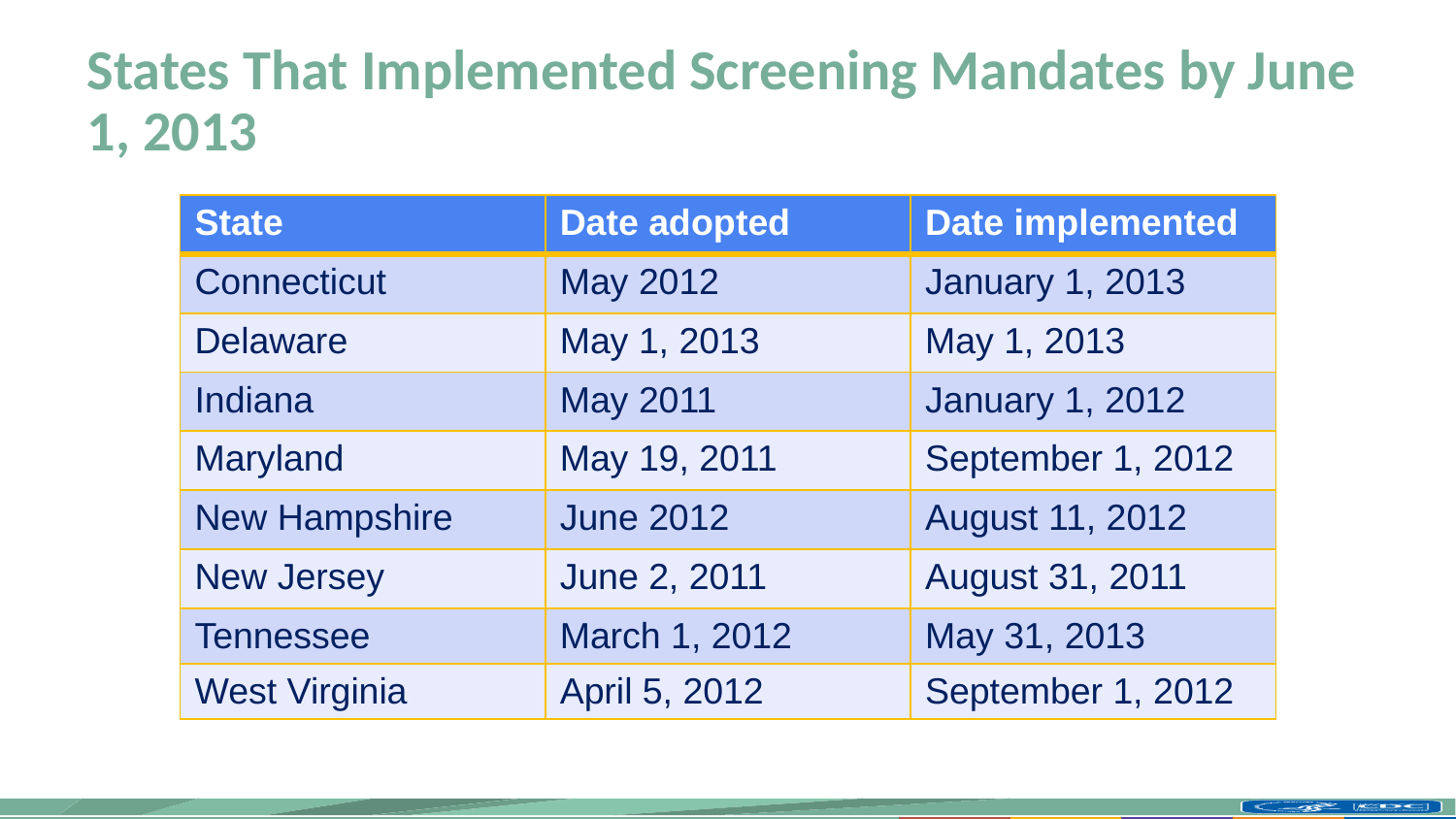

# States That Implemented Screening Mandates by June 1, 2013
| State | Date adopted | Date implemented |
| --- | --- | --- |
| Connecticut | May 2012 | January 1, 2013 |
| Delaware | May 1, 2013 | May 1, 2013 |
| Indiana | May 2011 | January 1, 2012 |
| Maryland | May 19, 2011 | September 1, 2012 |
| New Hampshire | June 2012 | August 11, 2012 |
| New Jersey | June 2, 2011 | August 31, 2011 |
| Tennessee | March 1, 2012 | May 31, 2013 |
| West Virginia | April 5, 2012 | September 1, 2012 |